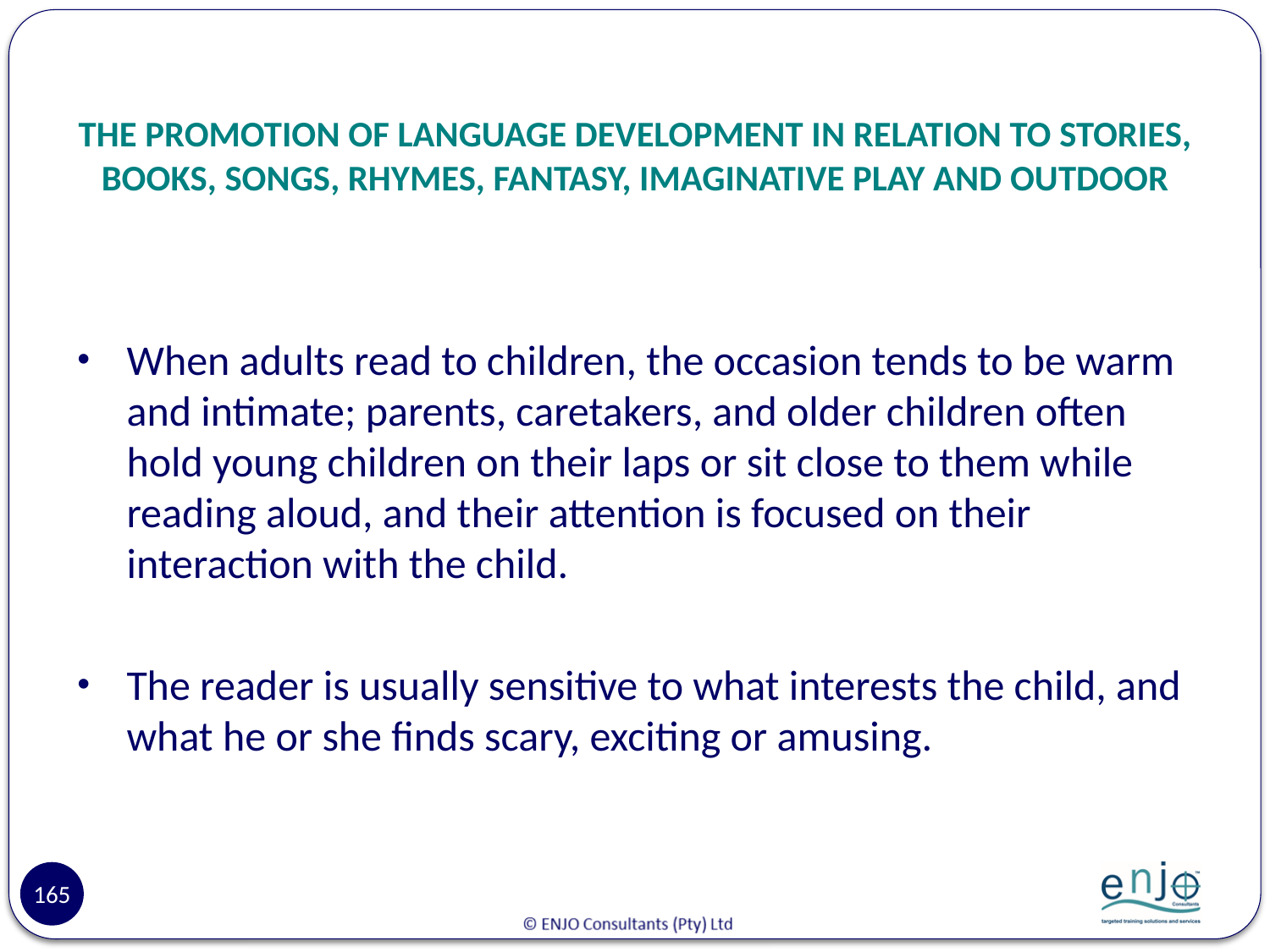

# THE PROMOTION OF LANGUAGE DEVELOPMENT IN RELATION TO STORIES, BOOKS, SONGS, RHYMES, FANTASY, IMAGINATIVE PLAY AND OUTDOOR
When adults read to children, the occasion tends to be warm and intimate; parents, caretakers, and older children often hold young children on their laps or sit close to them while reading aloud, and their attention is focused on their interaction with the child.

The reader is usually sensitive to what interests the child, and what he or she finds scary, exciting or amusing.
165